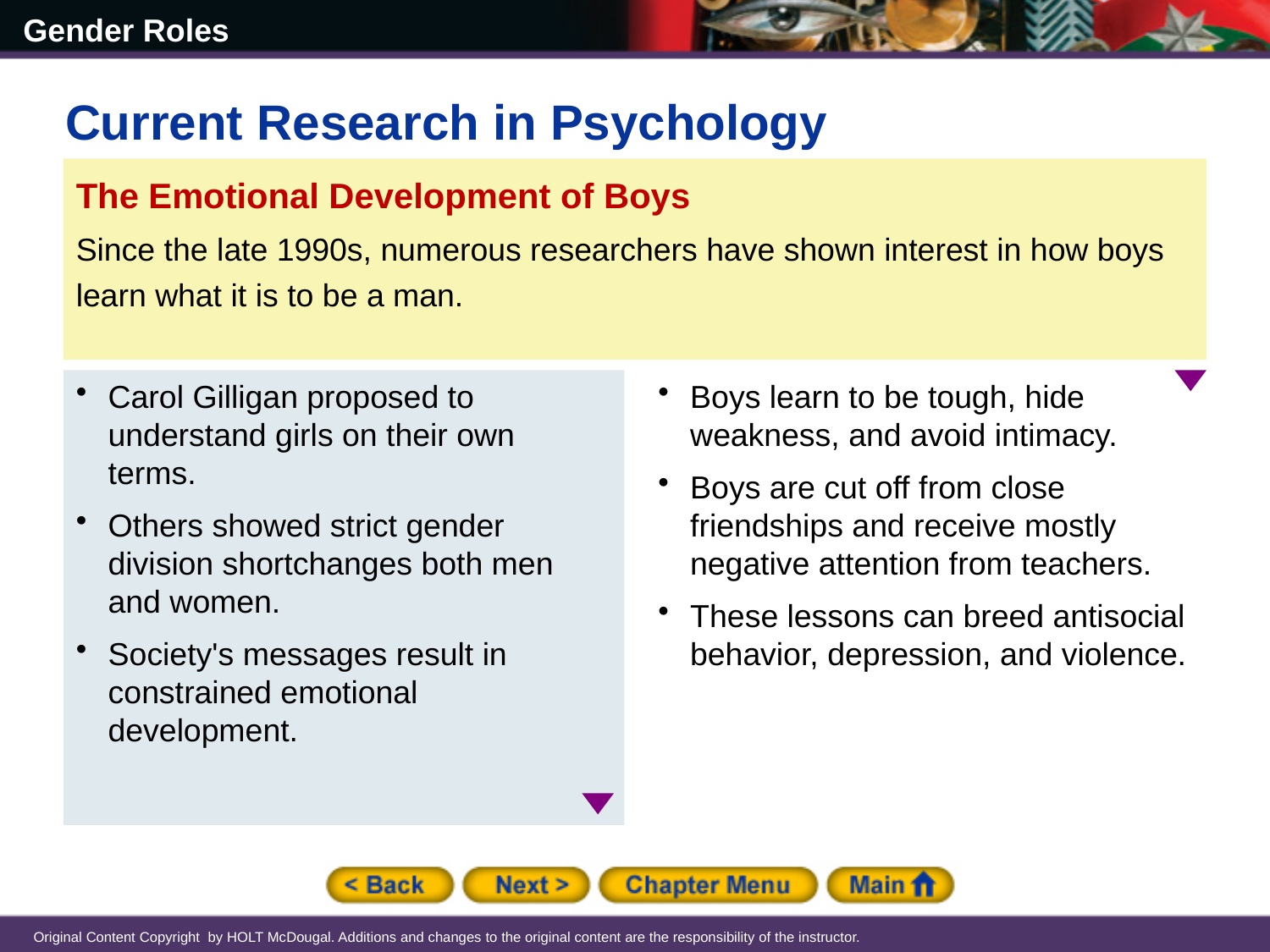

Current Research in Psychology
The Emotional Development of Boys
Since the late 1990s, numerous researchers have shown interest in how boys learn what it is to be a man.
Carol Gilligan proposed to understand girls on their own terms.
Others showed strict gender division shortchanges both men and women.
Society's messages result in constrained emotional development.

Boys learn to be tough, hide weakness, and avoid intimacy.
Boys are cut off from close friendships and receive mostly negative attention from teachers.
These lessons can breed antisocial behavior, depression, and violence.